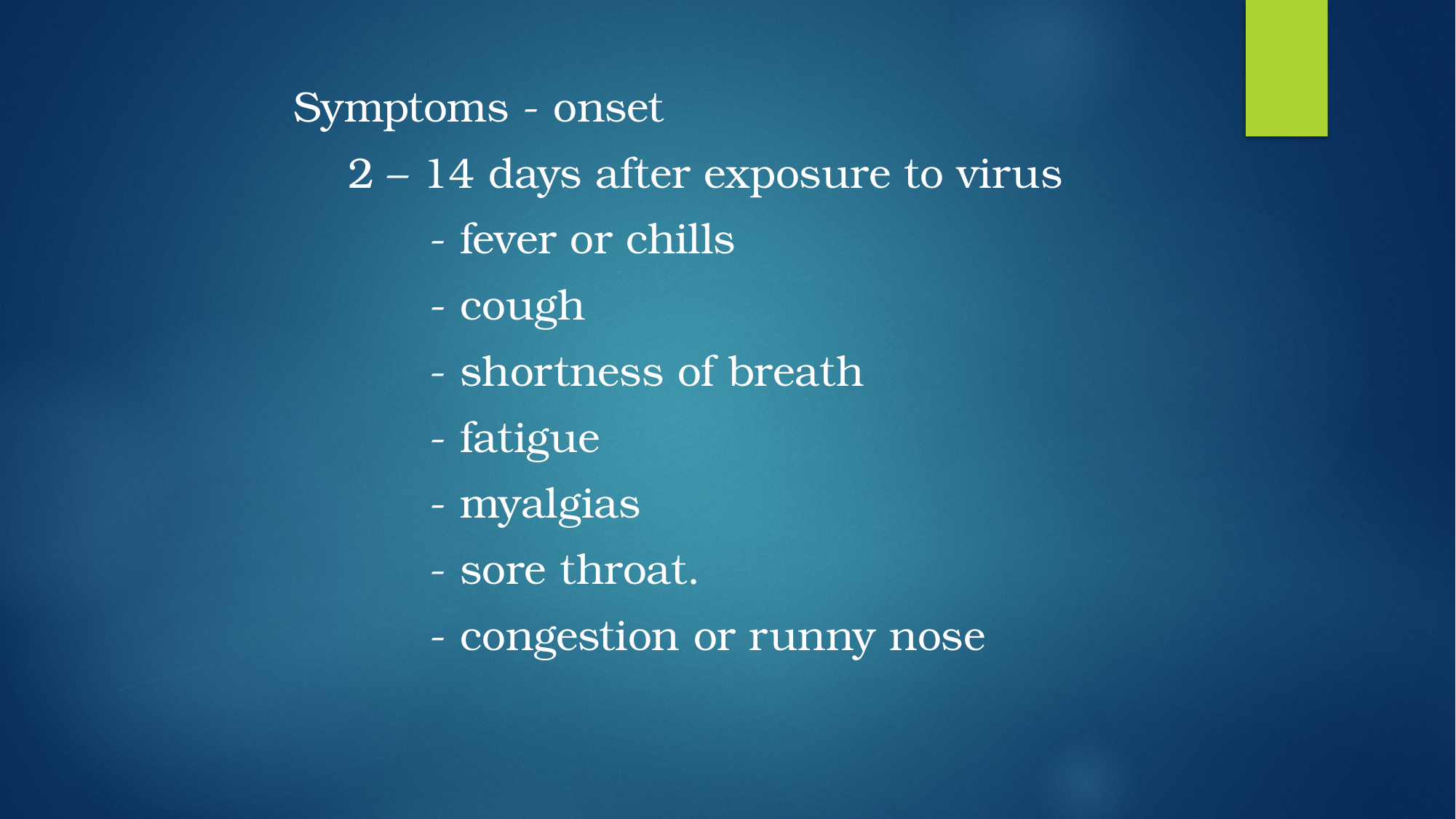

#

               Symptoms - onset
                   2 – 14 days after exposure to virus
                         - fever or chills
                         - cough
                         - shortness of breath
                         - fatigue
                         - myalgias
                         - sore throat.
                         - congestion or runny nose